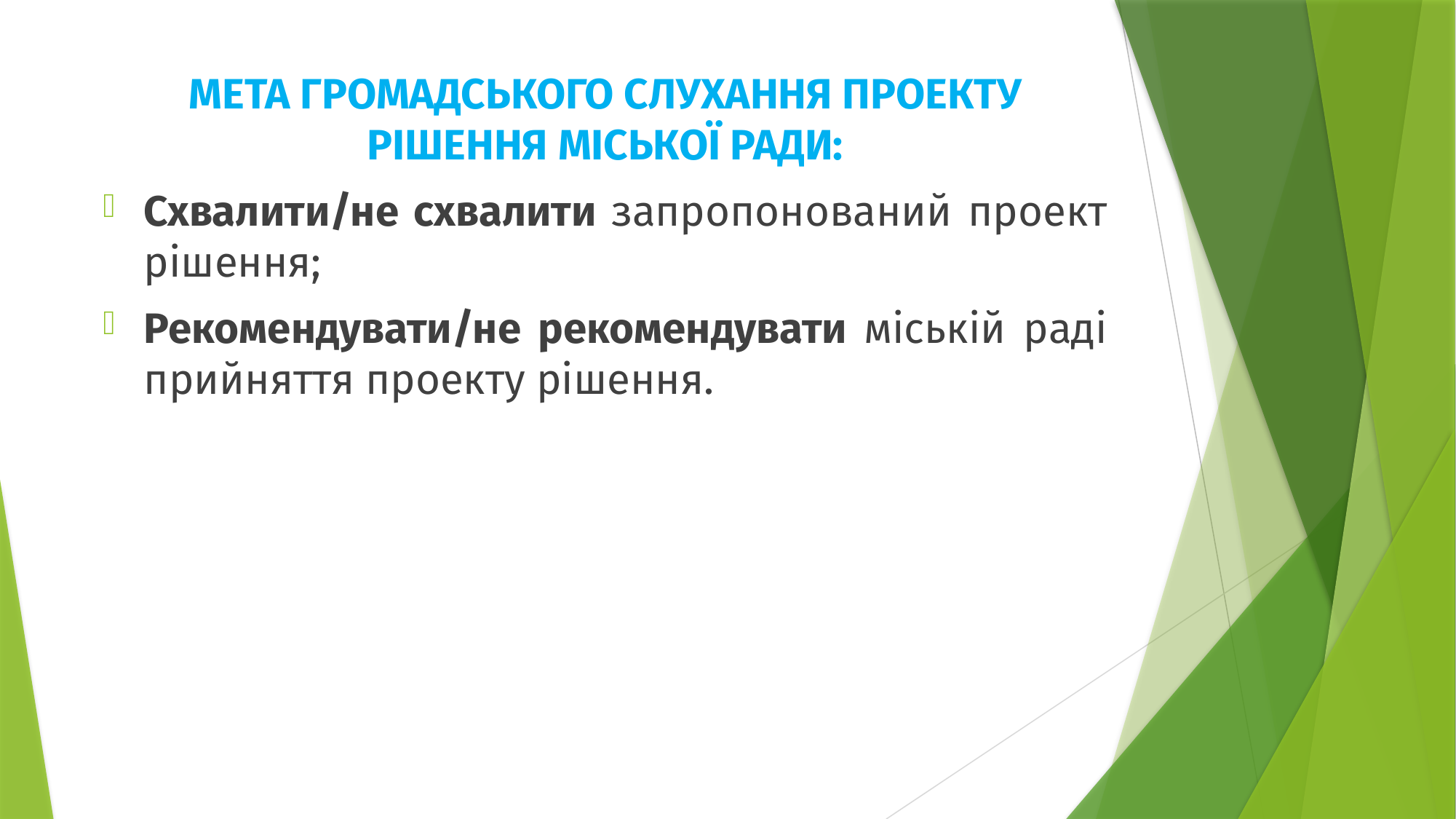

МЕТА ГРОМАДСЬКОГО СЛУХАННЯ ПРОЕКТУ РІШЕННЯ МІСЬКОЇ РАДИ:
Схвалити/не схвалити запропонований проект рішення;
Рекомендувати/не рекомендувати міській раді прийняття проекту рішення.